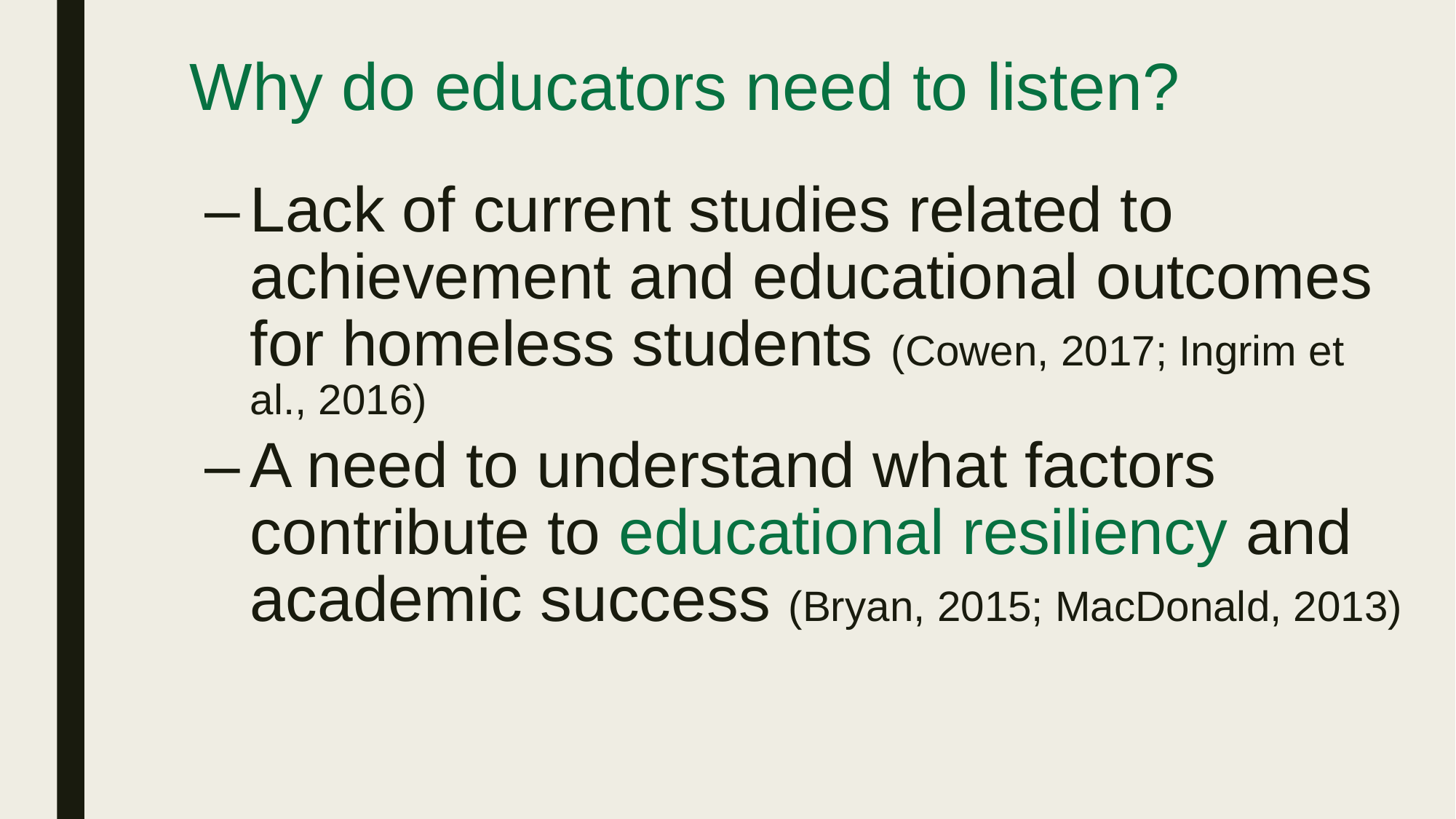

# Why do educators need to listen?

Lack of current studies related to achievement and educational outcomes for homeless students (Cowen, 2017; Ingrim et al., 2016)
A need to understand what factors contribute to educational resiliency and academic success (Bryan, 2015; MacDonald, 2013)